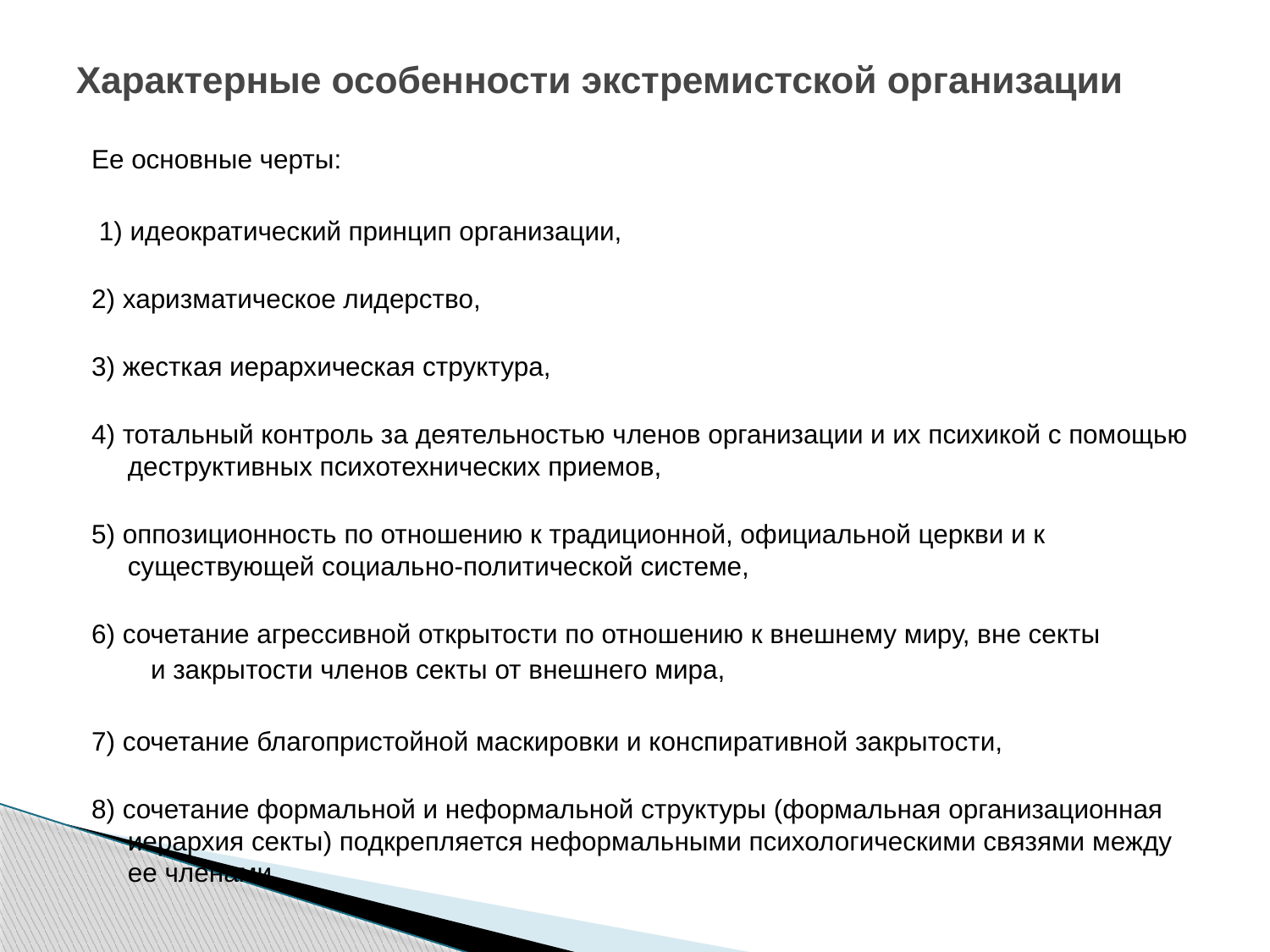

# Характерные особенности экстремистской организации
Ее основные черты:

 1) идеократический принцип организации,
2) харизматическое лидерство,
3) жесткая иерархическая структура,
4) тотальный контроль за деятельностью членов организации и их психикой с помощью деструктивных психотехнических приемов,
5) оппозиционность по отношению к традиционной, официальной церкви и к существующей социально-политической системе,
6) сочетание агрессивной открытости по отношению к внешнему миру, вне секты
        и закрытости членов секты от внешнего мира,

7) сочетание благопристойной маскировки и конспиративной закрытости,
8) сочетание формальной и неформальной структуры (формальная организационная иерархия секты) подкрепляется неформальными психологическими связями между ее членами.